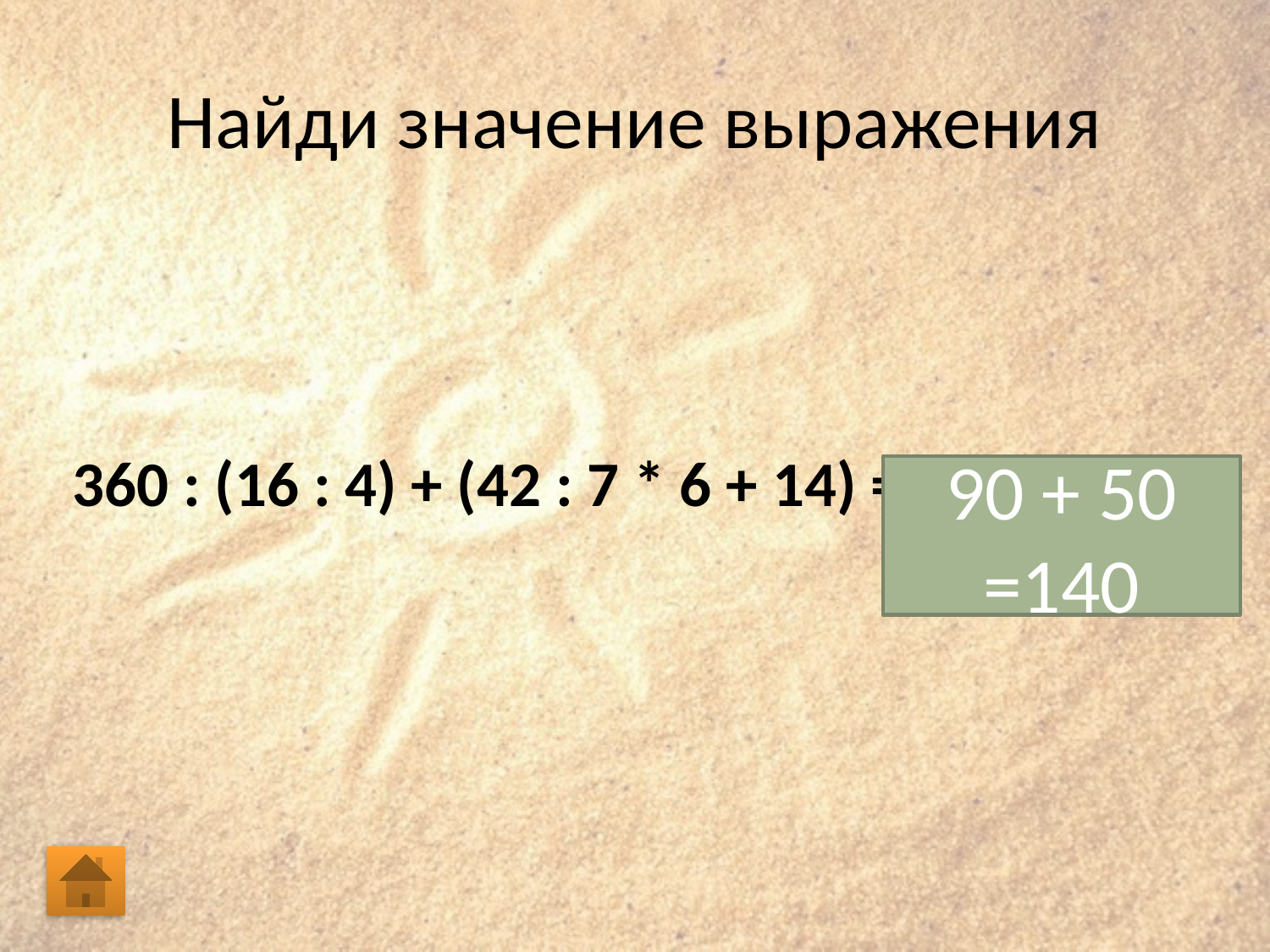

# Найди значение выражения
360 : (16 : 4) + (42 : 7 * 6 + 14) =

90 + 50 =140